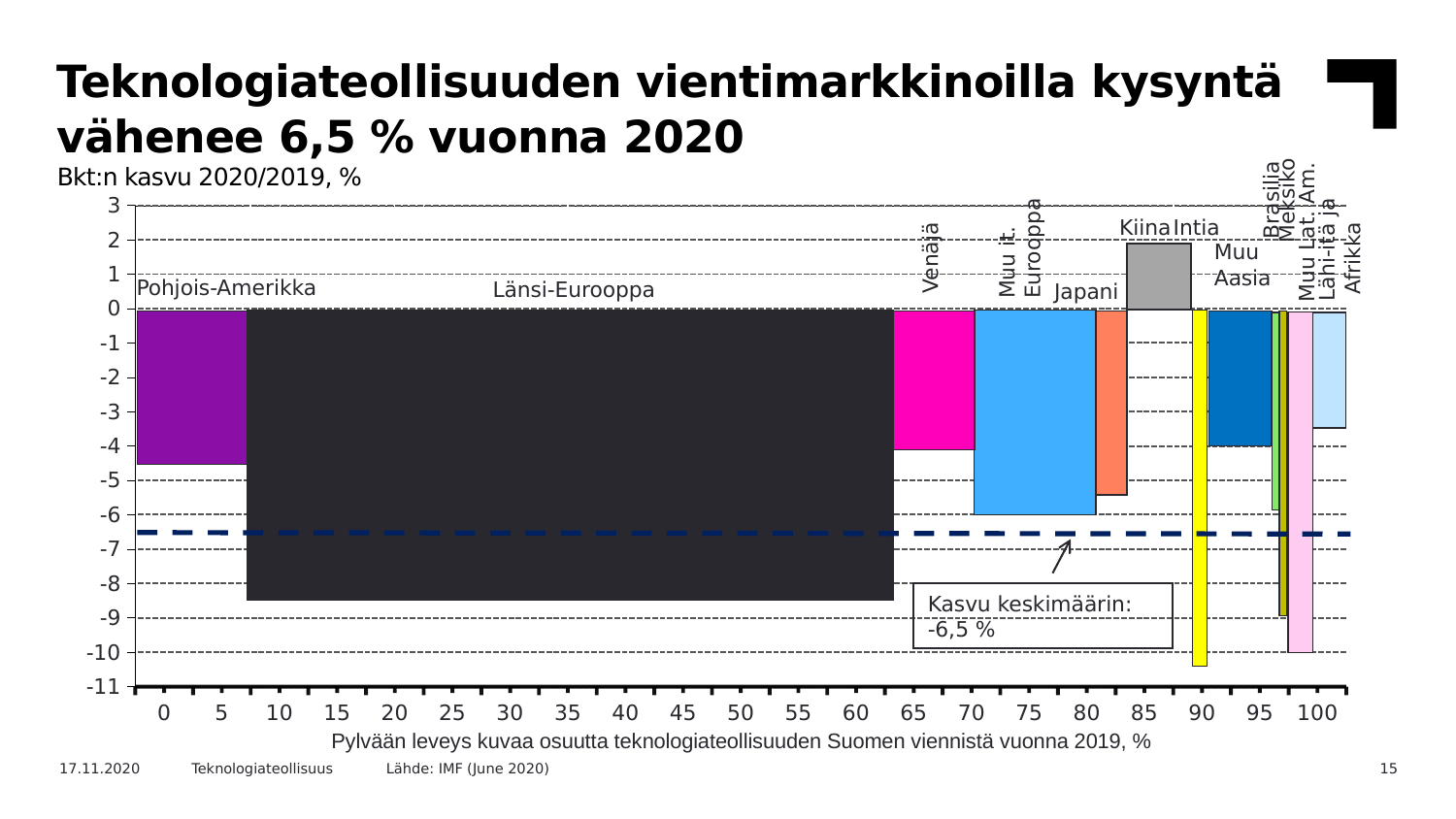

Teknologiateollisuuden vientimarkkinoilla kysyntä vähenee 6,5 % vuonna 2020
Bkt:n kasvu 2020/2019, %
Brasilia

### Chart

| Category | Kasvun osuus 2007 |
|---|---|
| 0 | None |
| 5 | None |
| 10 | None |
| 15 | None |
| 20 | None |
| 25 | None |
| 30 | None |
| 35 | None |
| 40 | None |
| 45 | None |
| 50 | None |
| 55 | None |
| 60 | None |
| 65 | None |
| 70 | None |
| 75 | None |
| 80 | None |
| 85 | None |
| 90 | None |
| 95 | None |
| 100 | None |
Meksiko
Muu it. Eurooppa
Kiina
Intia
Muu Lat. Am.
Lähi-itä ja
 Afrikka
Venäjä
Muu
Aasia

Pohjois-Amerikka
Länsi-Eurooppa
Japani

Kasvu keskimäärin:
-6,5 %
Pylvään leveys kuvaa osuutta teknologiateollisuuden Suomen viennistä vuonna 2019, %
Lähde: IMF (June 2020)
17.11.2020
Teknologiateollisuus
15